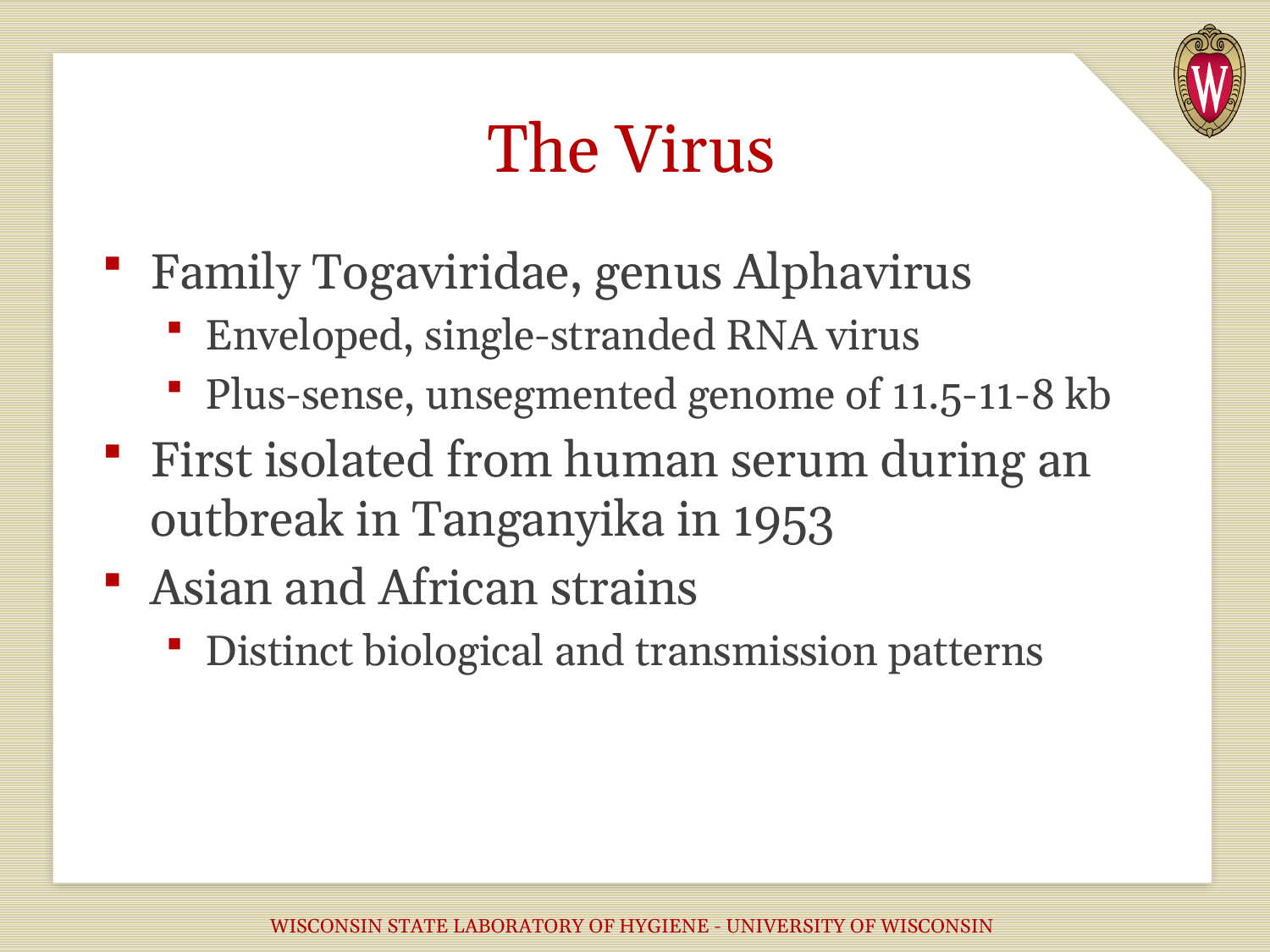

# The Virus
Family Togaviridae, genus Alphavirus
Enveloped, single-stranded RNA virus
Plus-sense, unsegmented genome of 11.5-11-8 kb
First isolated from human serum during an outbreak in Tanganyika in 1953
Asian and African strains
Distinct biological and transmission patterns
WISCONSIN STATE LABORATORY OF HYGIENE - UNIVERSITY OF WISCONSIN